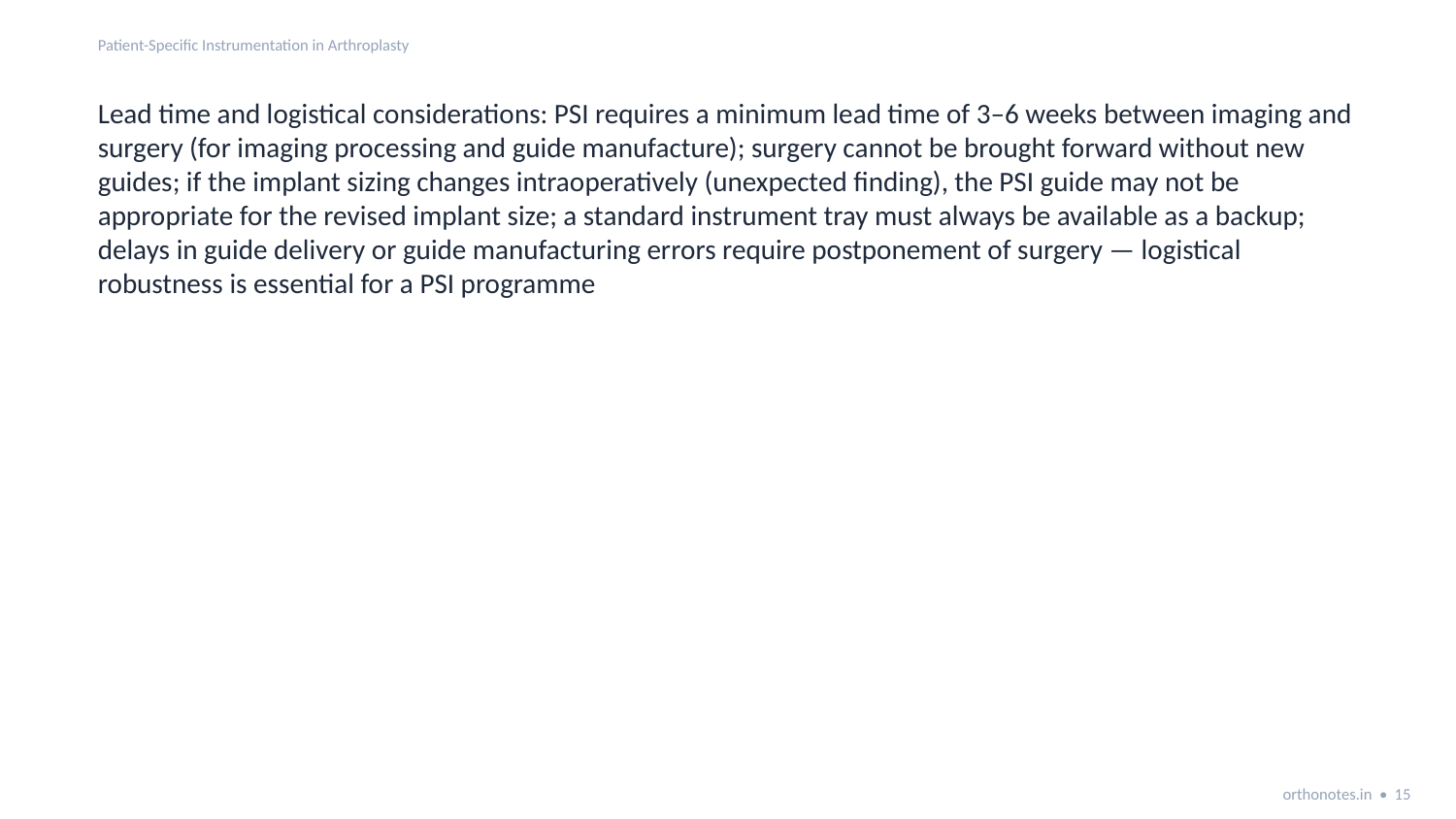

Patient-Specific Instrumentation in Arthroplasty
Lead time and logistical considerations: PSI requires a minimum lead time of 3–6 weeks between imaging and surgery (for imaging processing and guide manufacture); surgery cannot be brought forward without new guides; if the implant sizing changes intraoperatively (unexpected finding), the PSI guide may not be appropriate for the revised implant size; a standard instrument tray must always be available as a backup; delays in guide delivery or guide manufacturing errors require postponement of surgery — logistical robustness is essential for a PSI programme
orthonotes.in  •  15